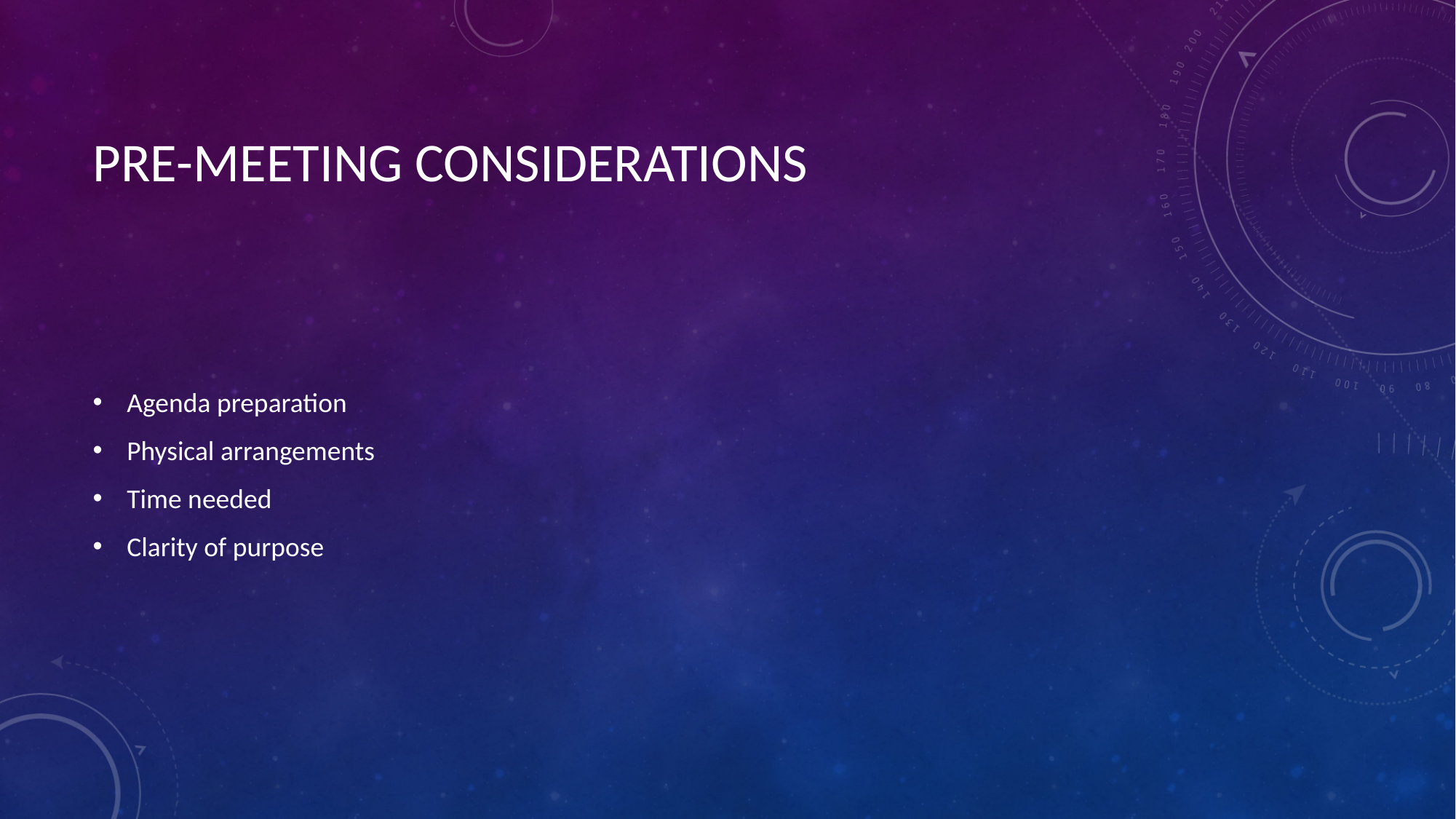

# PRE-MEETING CONSIDERATIONS
Agenda preparation
Physical arrangements
Time needed
Clarity of purpose